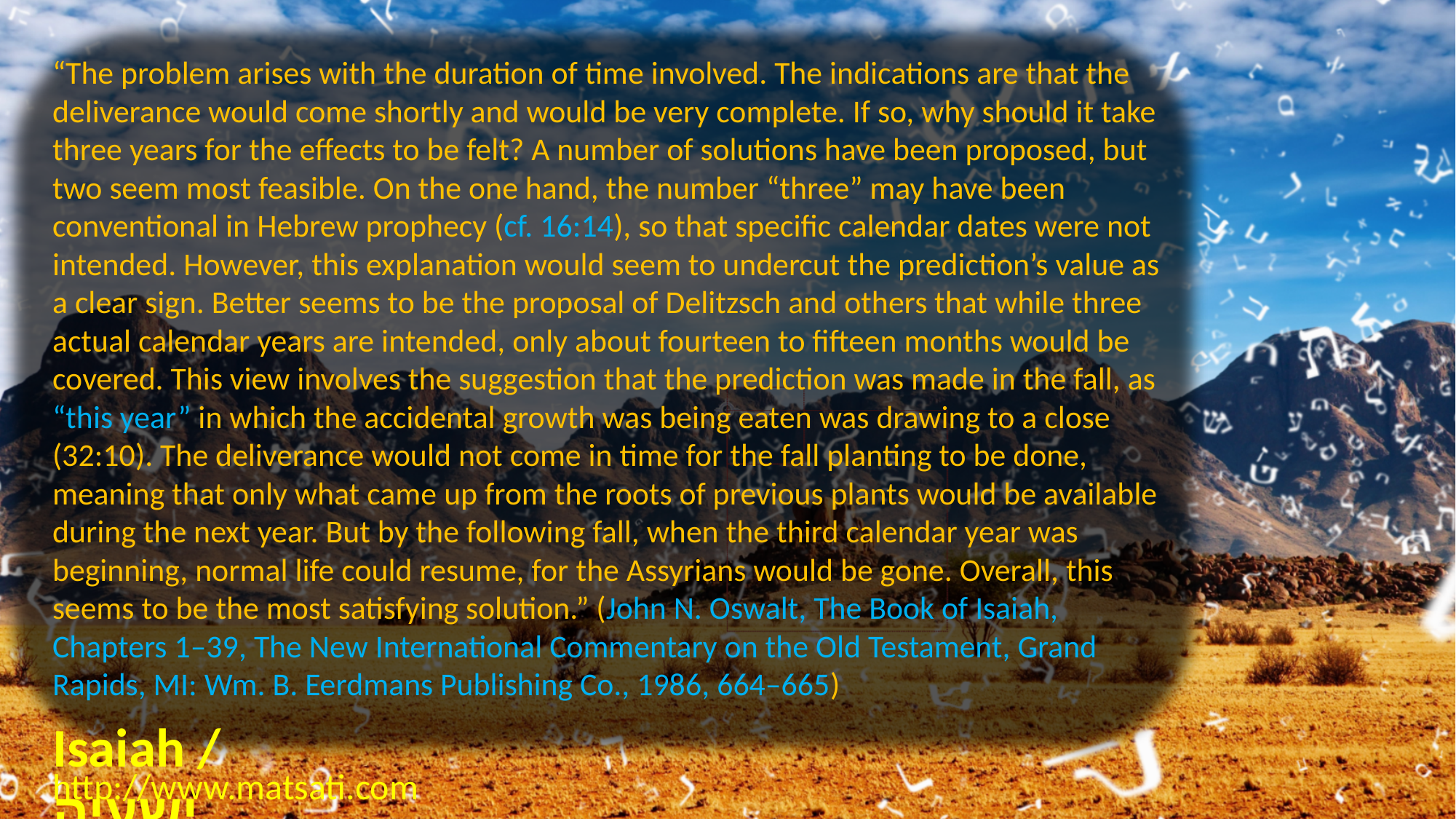

“The problem arises with the duration of time involved. The indications are that the deliverance would come shortly and would be very complete. If so, why should it take three years for the effects to be felt? A number of solutions have been proposed, but two seem most feasible. On the one hand, the number “three” may have been conventional in Hebrew prophecy (cf. 16:14), so that specific calendar dates were not intended. However, this explanation would seem to undercut the prediction’s value as a clear sign. Better seems to be the proposal of Delitzsch and others that while three actual calendar years are intended, only about fourteen to fifteen months would be covered. This view involves the suggestion that the prediction was made in the fall, as “this year” in which the accidental growth was being eaten was drawing to a close (32:10). The deliverance would not come in time for the fall planting to be done, meaning that only what came up from the roots of previous plants would be available during the next year. But by the following fall, when the third calendar year was beginning, normal life could resume, for the Assyrians would be gone. Overall, this seems to be the most satisfying solution.” (John N. Oswalt, The Book of Isaiah, Chapters 1–39, The New International Commentary on the Old Testament, Grand Rapids, MI: Wm. B. Eerdmans Publishing Co., 1986, 664–665)
Isaiah / ישעיה
http://www.matsati.com